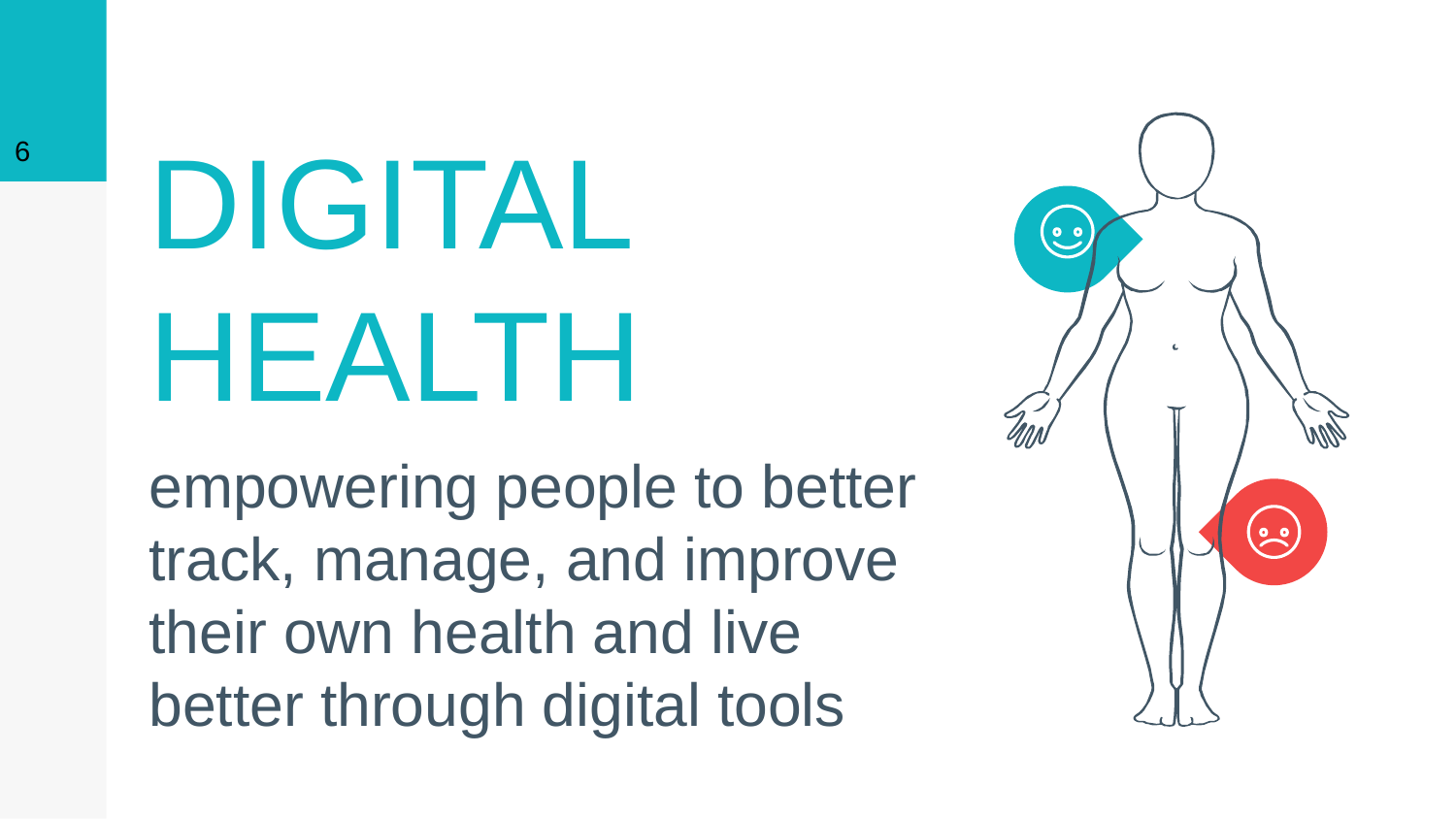

6

DIGITAL HEALTH
empowering people to better track, manage, and improve their own health and live better through digital tools